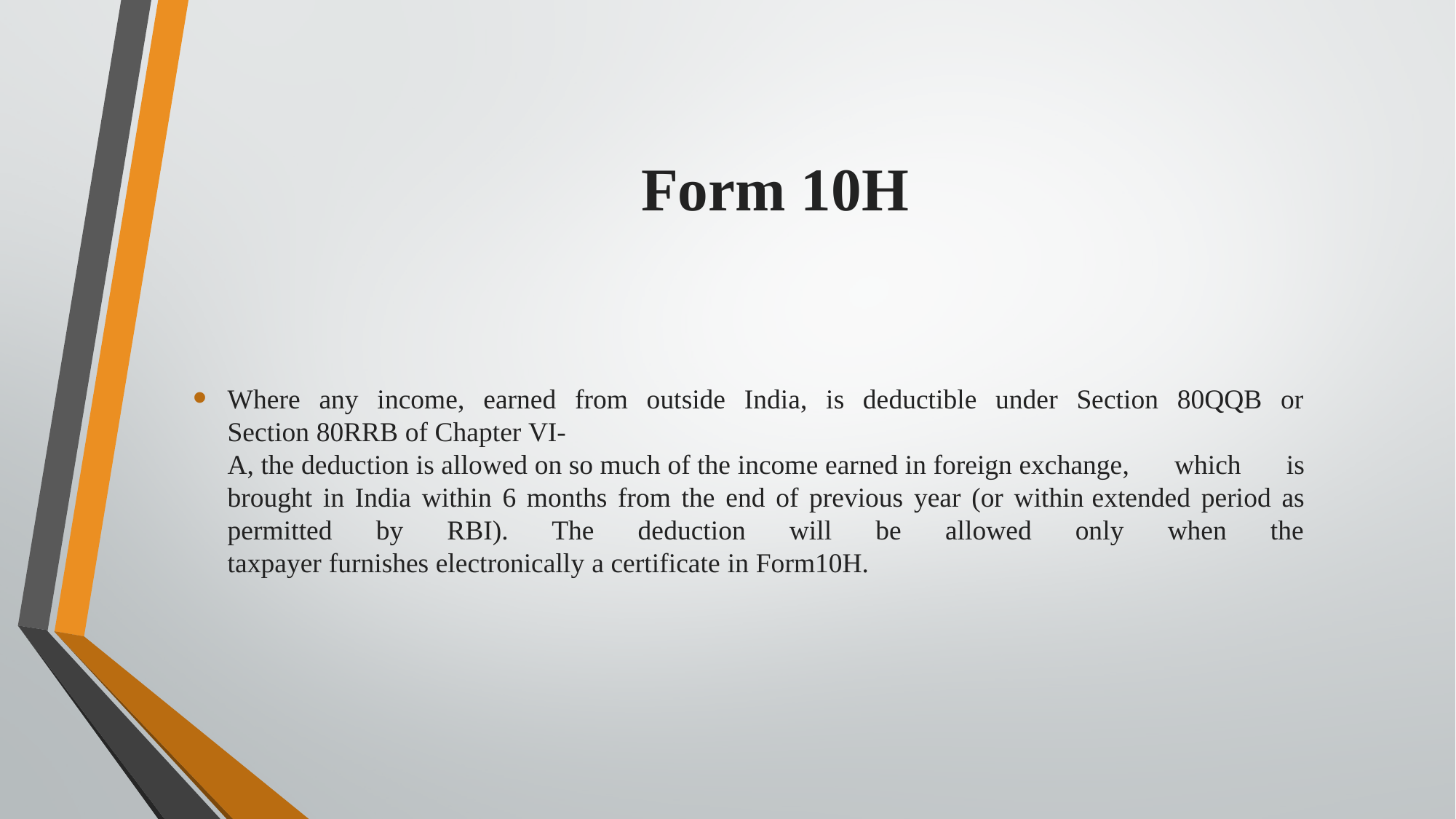

# Form 10H
Where any income, earned from outside India, is deductible under Section 80QQB or Section 80RRB of Chapter VI-A, the deduction is allowed on so much of the income earned in foreign exchange, which is brought in India within 6 months from the end of previous year (or within extended period as permitted by RBI). The deduction will be allowed only when the taxpayer furnishes electronically a certificate in Form10H.